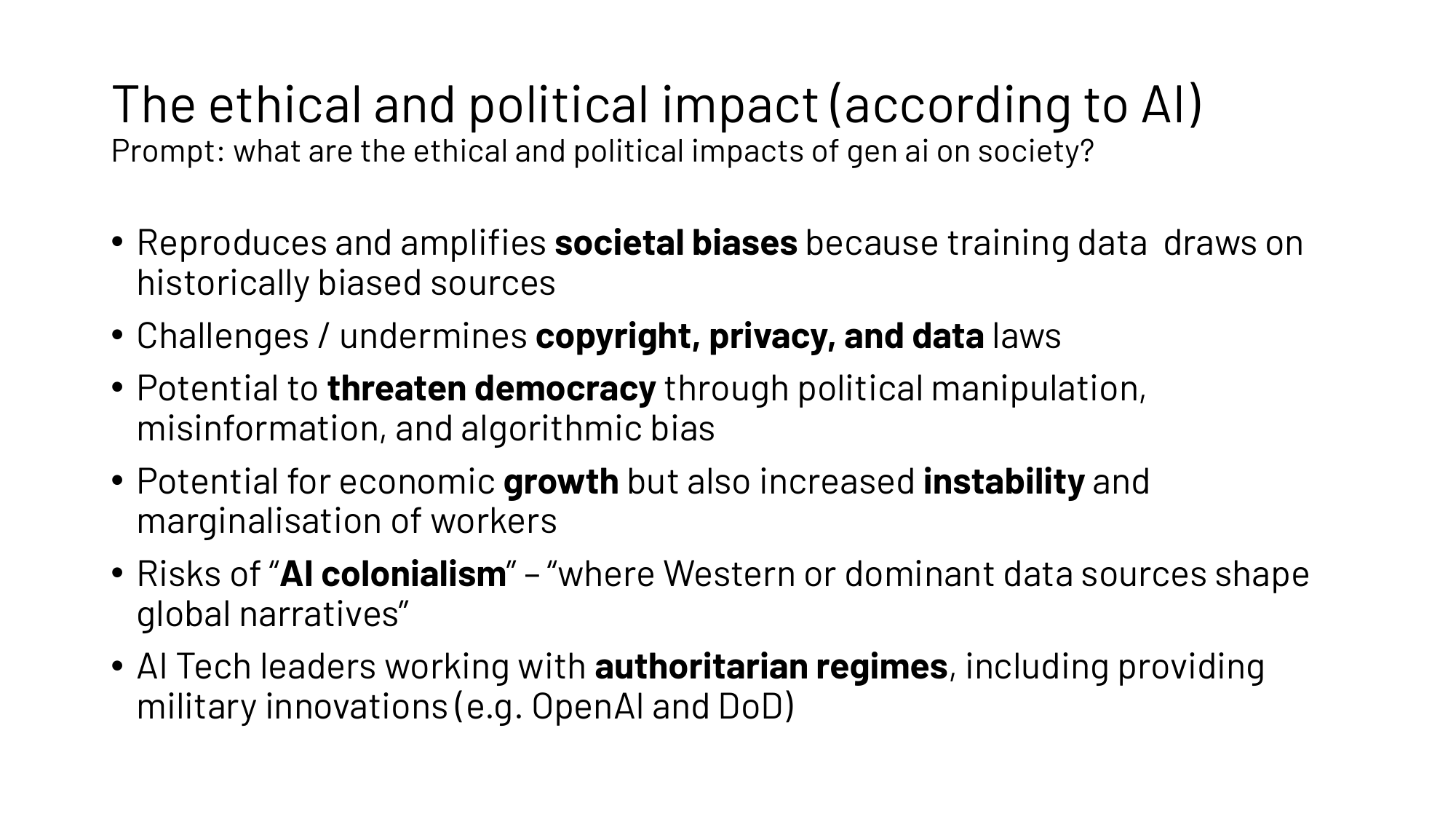

# The ethical and political impact (according to AI) Prompt: what are the ethical and political impacts of gen ai on society?
Reproduces and amplifies societal biases because training data  draws on historically biased sources
Challenges / undermines copyright, privacy, and data laws
Potential to threaten democracy through political manipulation, misinformation, and algorithmic bias
Potential for economic growth but also increased instability and marginalisation of workers
Risks of “AI colonialism” – “where Western or dominant data sources shape global narratives”
AI Tech leaders working with authoritarian regimes, including providing military innovations (e.g. OpenAI and DoD)